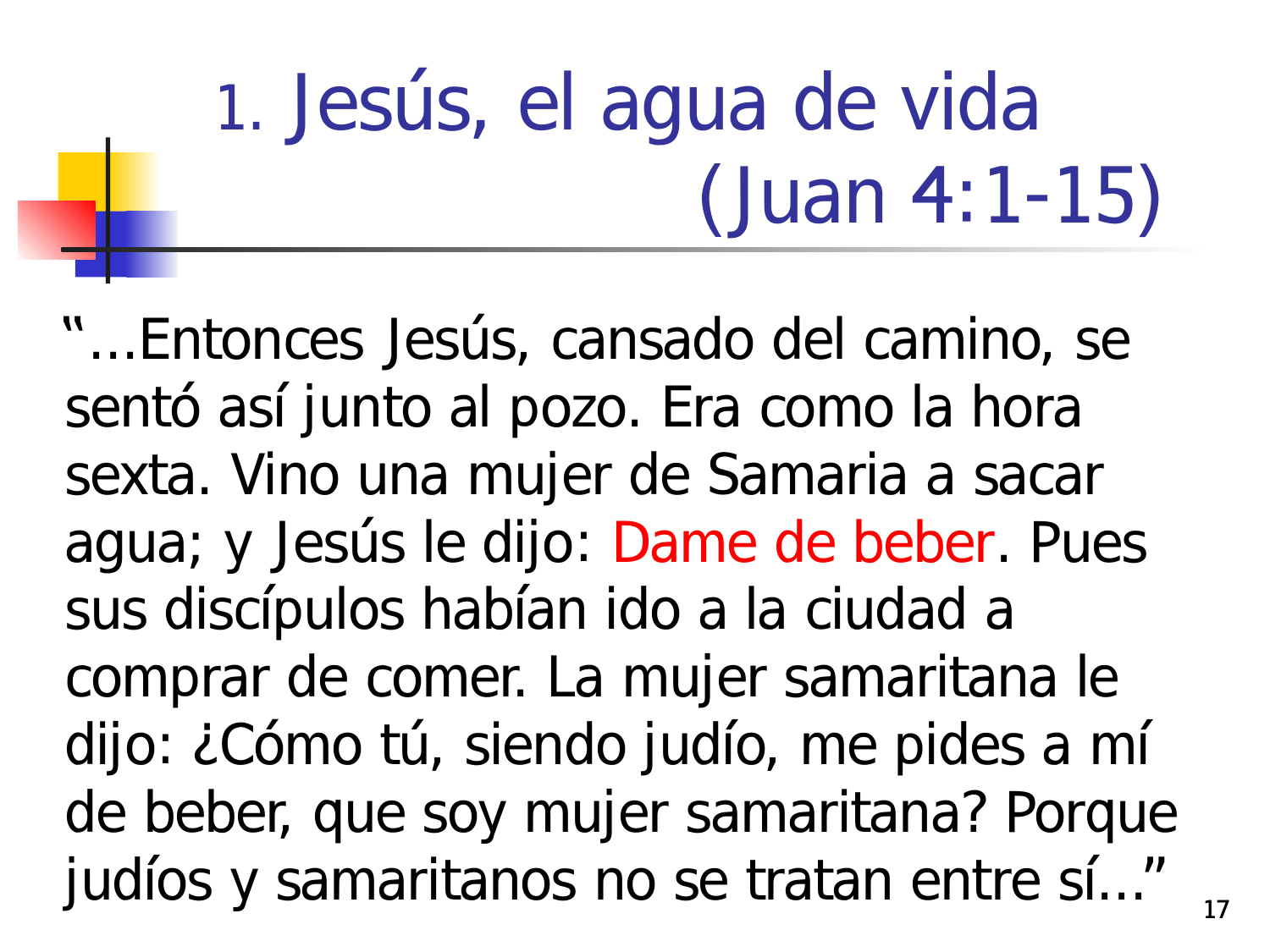

# Jesús, el agua de vida                        (Juan 4:1-15)
“...Entonces Jesús, cansado del camino, se sentó así junto al pozo. Era como la hora sexta. Vino una mujer de Samaria a sacar agua; y Jesús le dijo: Dame de beber. Pues sus discípulos habían ido a la ciudad a comprar de comer. La mujer samaritana le dijo: ¿Cómo tú, siendo judío, me pides a mí de beber, que soy mujer samaritana? Porque judíos y samaritanos no se tratan entre sí...”

17
17